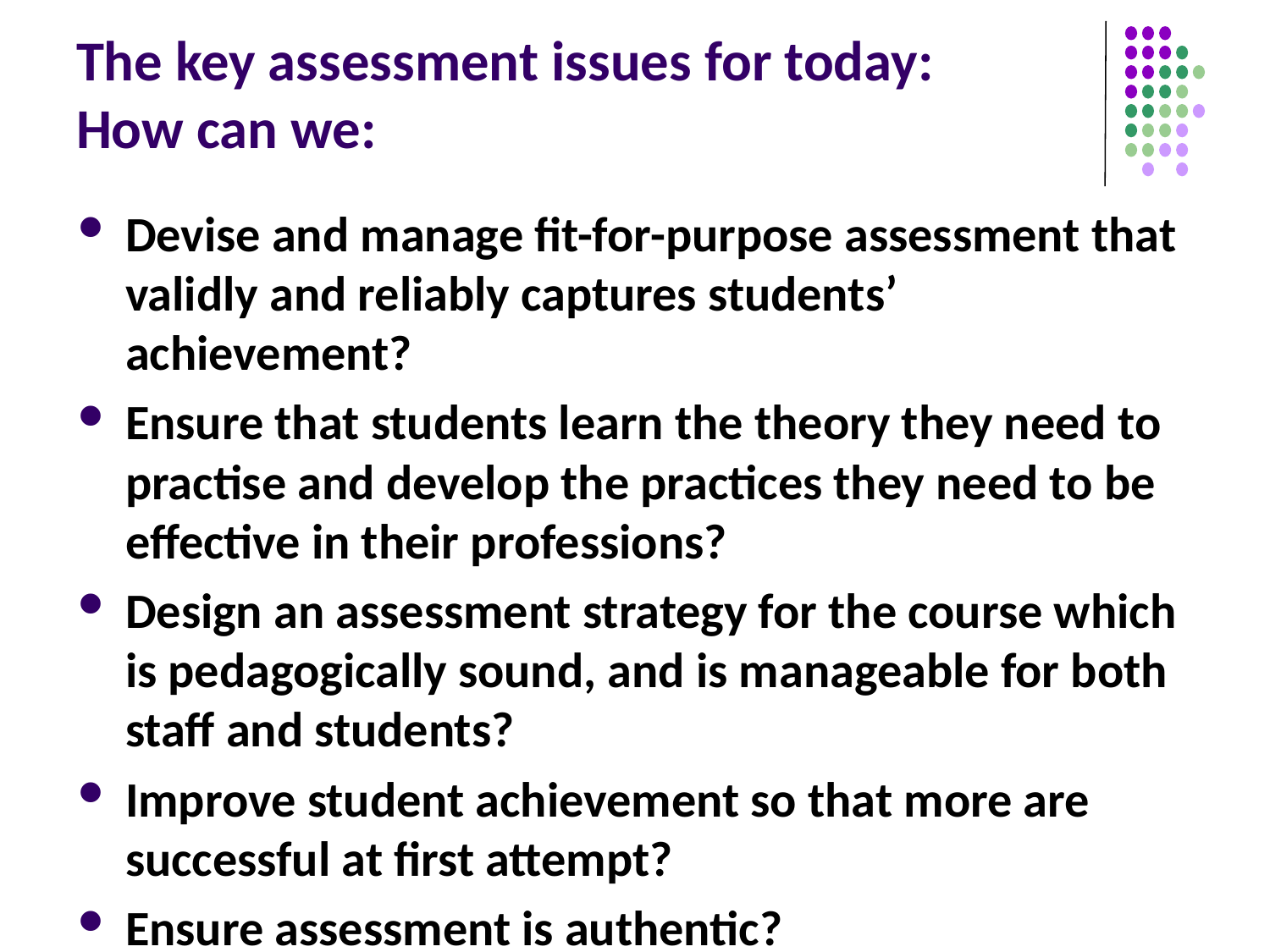

# The key assessment issues for today: How can we:
Devise and manage fit-for-purpose assessment that validly and reliably captures students’ achievement?
Ensure that students learn the theory they need to practise and develop the practices they need to be effective in their professions?
Design an assessment strategy for the course which is pedagogically sound, and is manageable for both staff and students?
Improve student achievement so that more are successful at first attempt?
Ensure assessment is authentic?